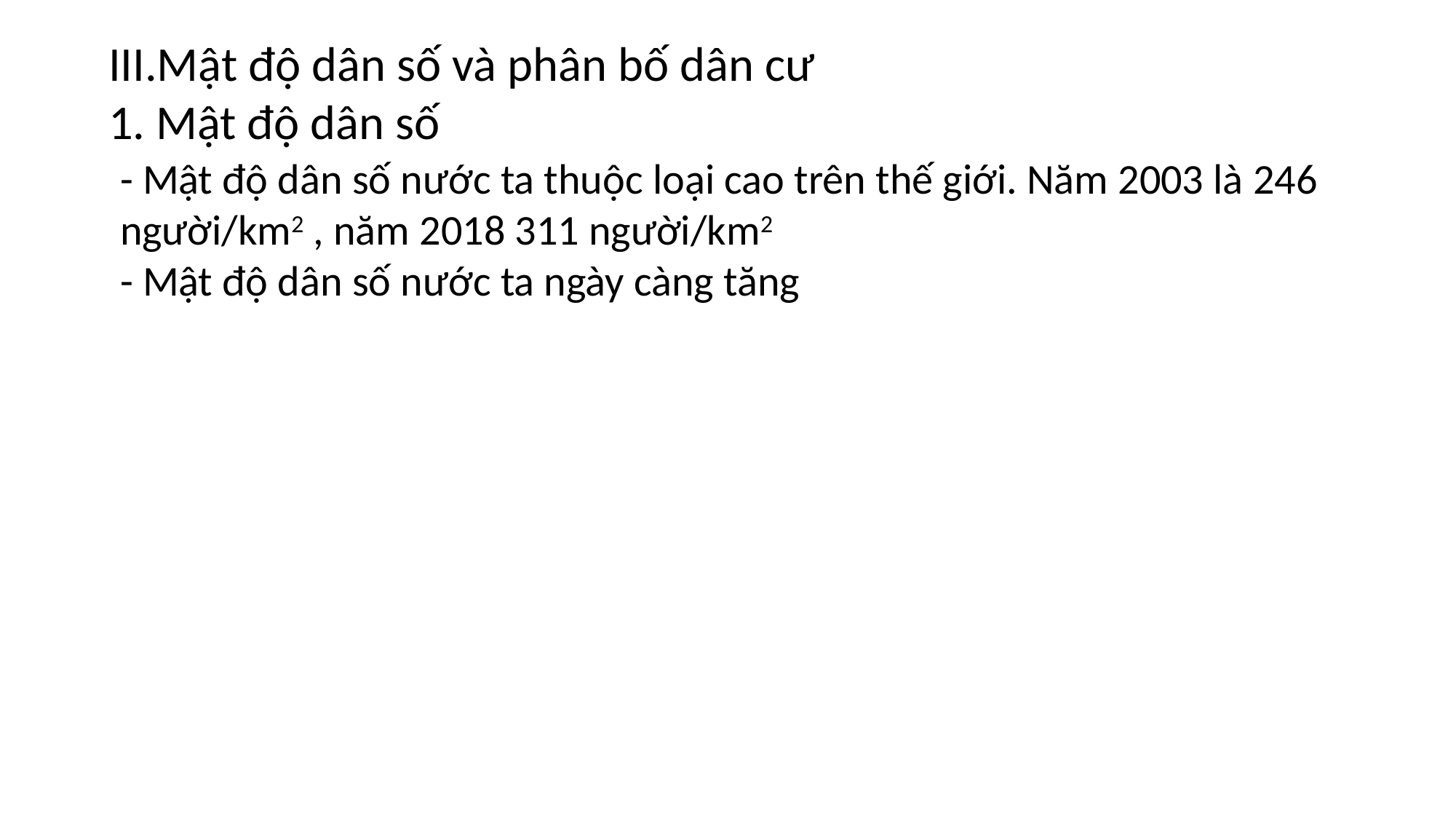

III.Mật độ dân số và phân bố dân cư
1. Mật độ dân số
- Mật độ dân số nước ta thuộc loại cao trên thế giới. Năm 2003 là 246 người/km2 , năm 2018 311 người/km2
- Mật độ dân số nước ta ngày càng tăng